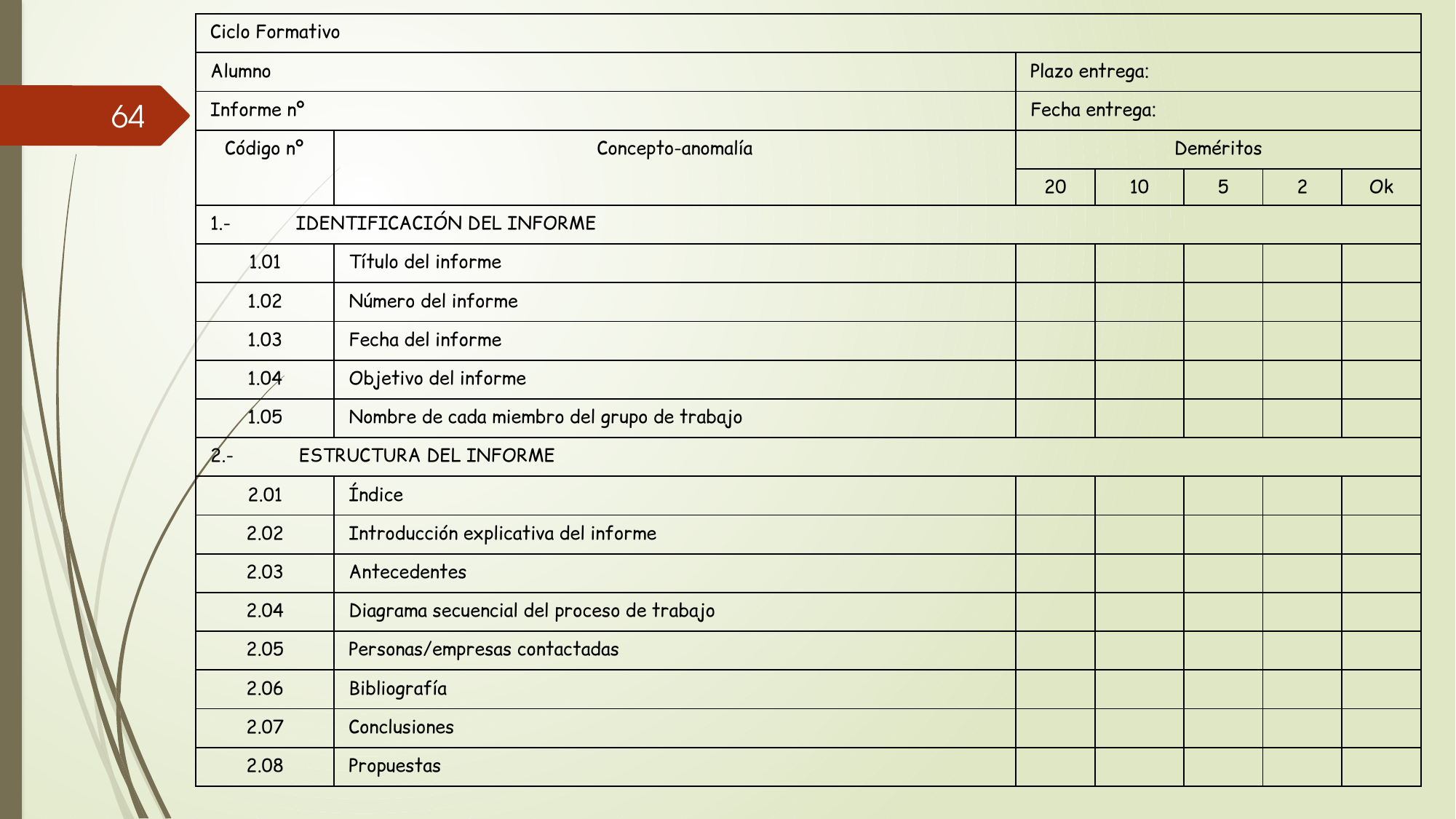

| Ciclo Formativo |  |  |  |  |  |  |
| --- | --- | --- | --- | --- | --- | --- |
| Alumno |  | Plazo entrega: |  |  |  |  |
| Informe nº |  | Fecha entrega: |  |  |  |  |
| Código nº | Concepto-anomalía | Deméritos |  |  |  |  |
|  |  | 20 | 10 | 5 | 2 | Ok |
| 1.- IDENTIFICACIÓN DEL INFORME |  |  |  |  |  |  |
| 1.01 | Título del informe |  |  |  |  |  |
| 1.02 | Número del informe |  |  |  |  |  |
| 1.03 | Fecha del informe |  |  |  |  |  |
| 1.04 | Objetivo del informe |  |  |  |  |  |
| 1.05 | Nombre de cada miembro del grupo de trabajo |  |  |  |  |  |
| 2.- ESTRUCTURA DEL INFORME |  |  |  |  |  |  |
| 2.01 | Índice |  |  |  |  |  |
| 2.02 | Introducción explicativa del informe |  |  |  |  |  |
| 2.03 | Antecedentes |  |  |  |  |  |
| 2.04 | Diagrama secuencial del proceso de trabajo |  |  |  |  |  |
| 2.05 | Personas/empresas contactadas |  |  |  |  |  |
| 2.06 | Bibliografía |  |  |  |  |  |
| 2.07 | Conclusiones |  |  |  |  |  |
| 2.08 | Propuestas |  |  |  |  |  |
64